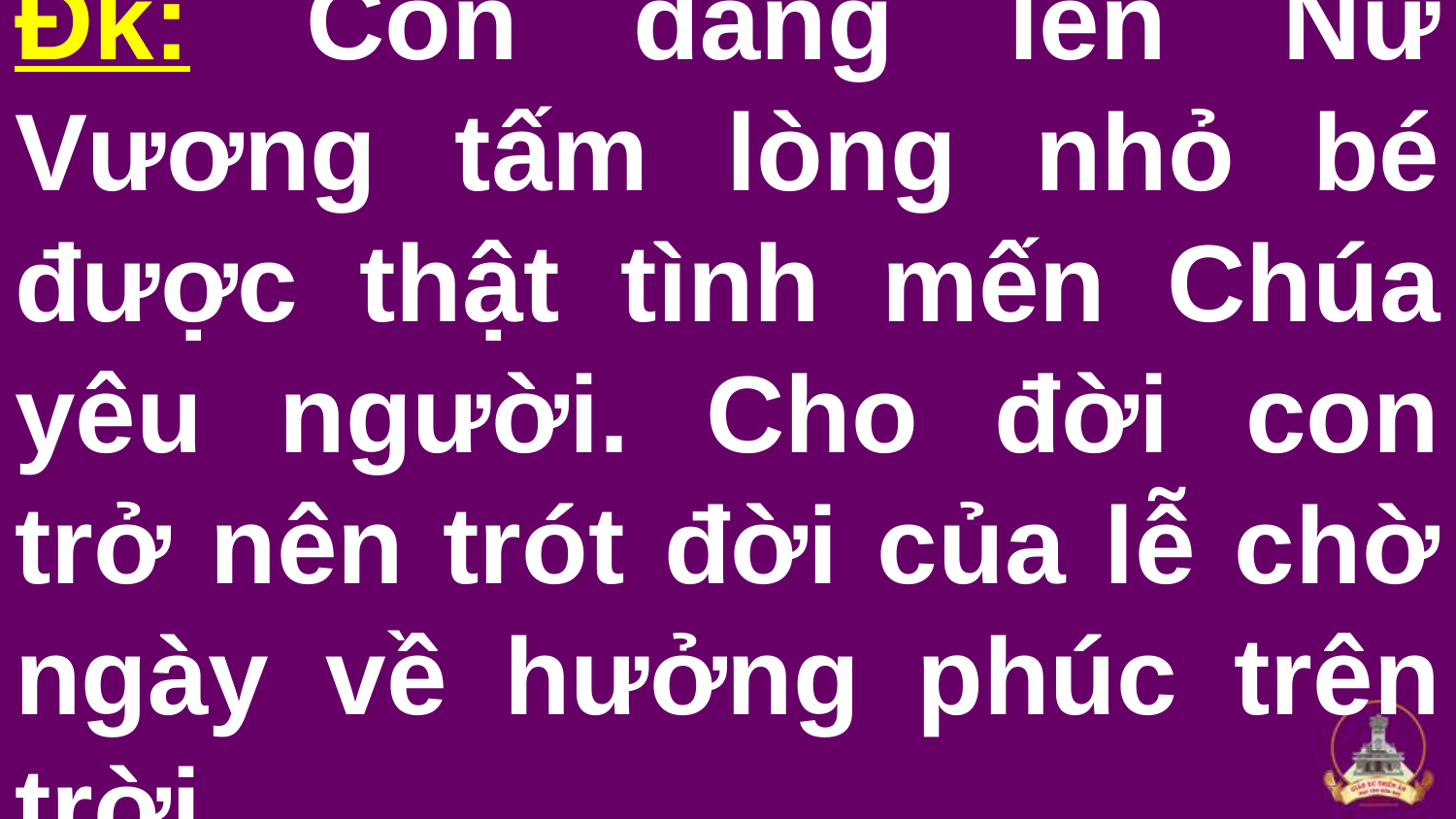

# Đk: Con dâng lên Nữ Vương tấm lòng nhỏ bé được thật tình mến Chúa yêu người. Cho đời con trở nên trót đời của lễ chờ ngày về hưởng phúc trên trời.